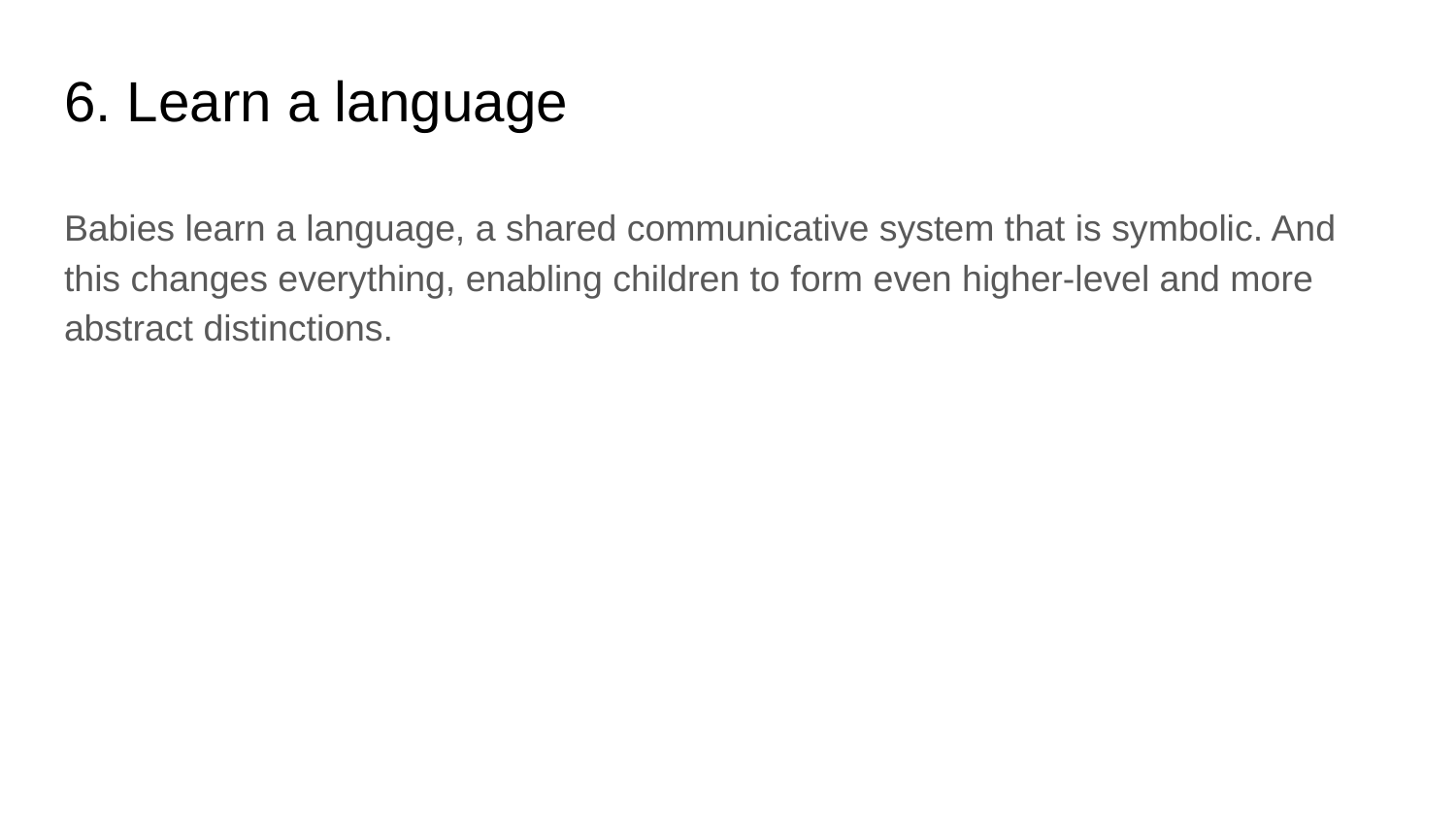

# 6. Learn a language
Babies learn a language, a shared communicative system that is symbolic. And this changes everything, enabling children to form even higher-level and more abstract distinctions.